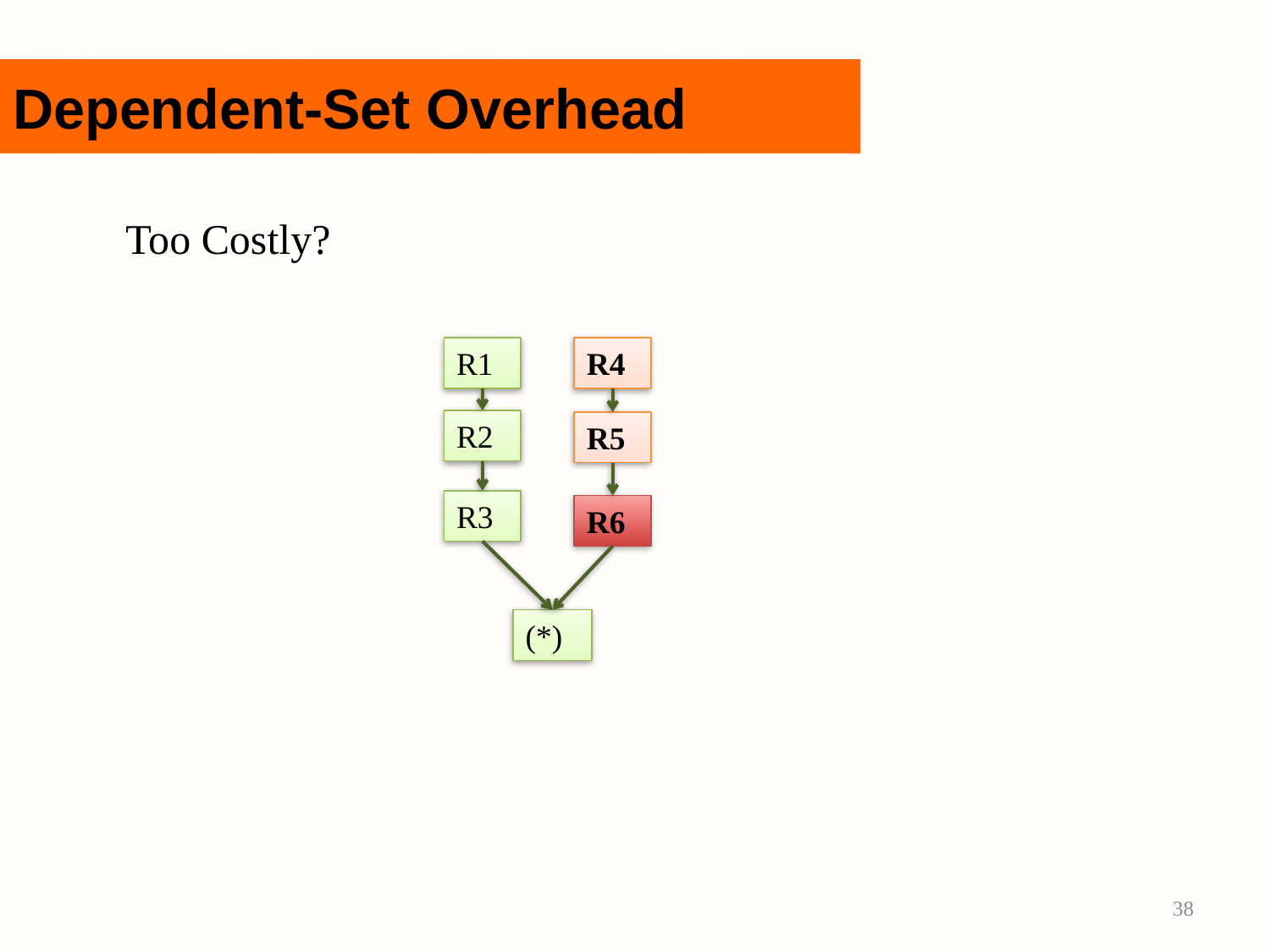

# Dependent-Set Overhead
Too Costly?
R1
R4
R2
R5
R3
R6
(*)
38